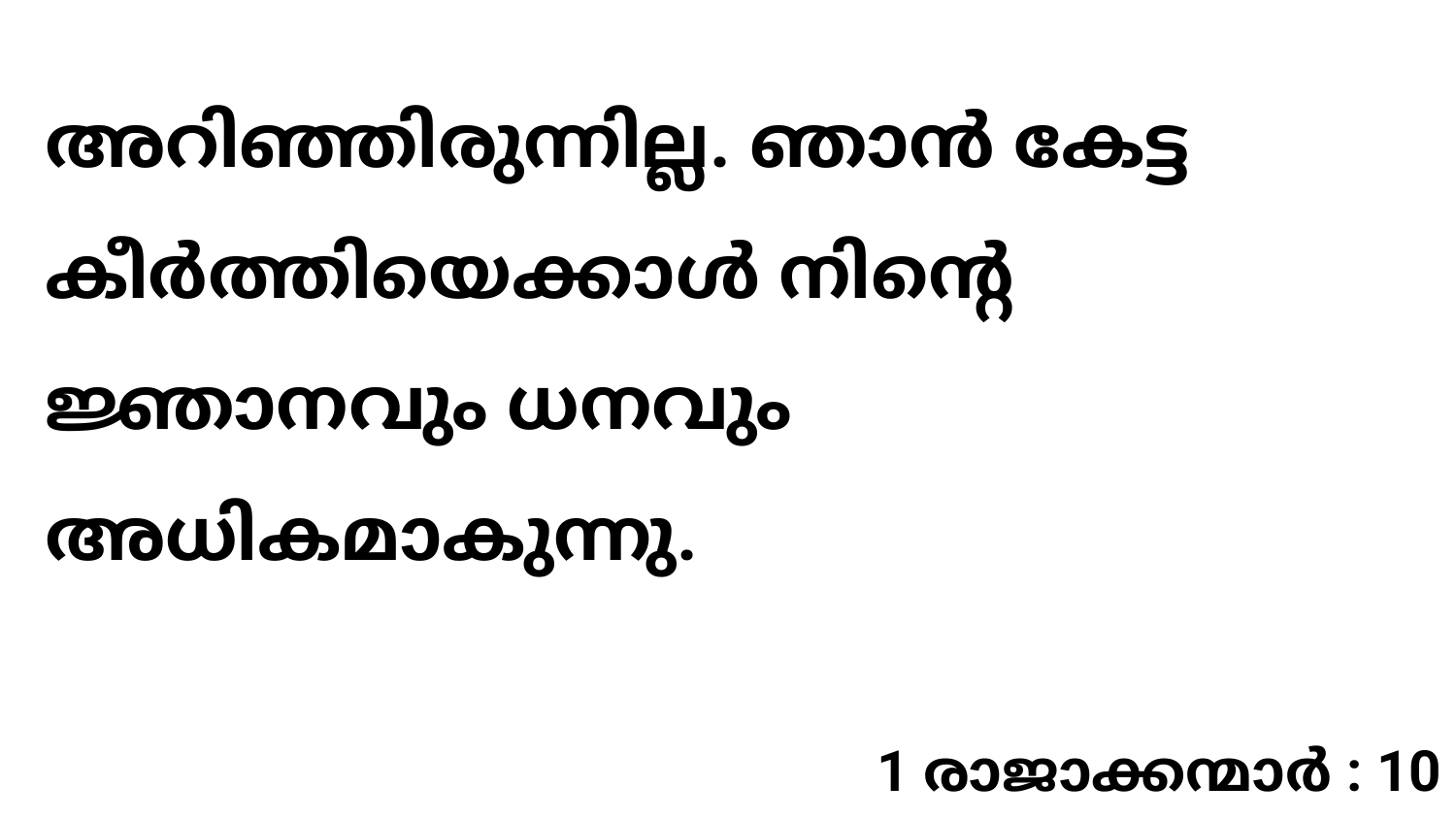

അറിഞ്ഞിരുന്നില്ല. ഞാൻ കേട്ട കീർത്തിയെക്കാൾ നിന്റെ ജ്ഞാനവും ധനവും അധികമാകുന്നു.
1 രാജാക്കന്മാർ : 10